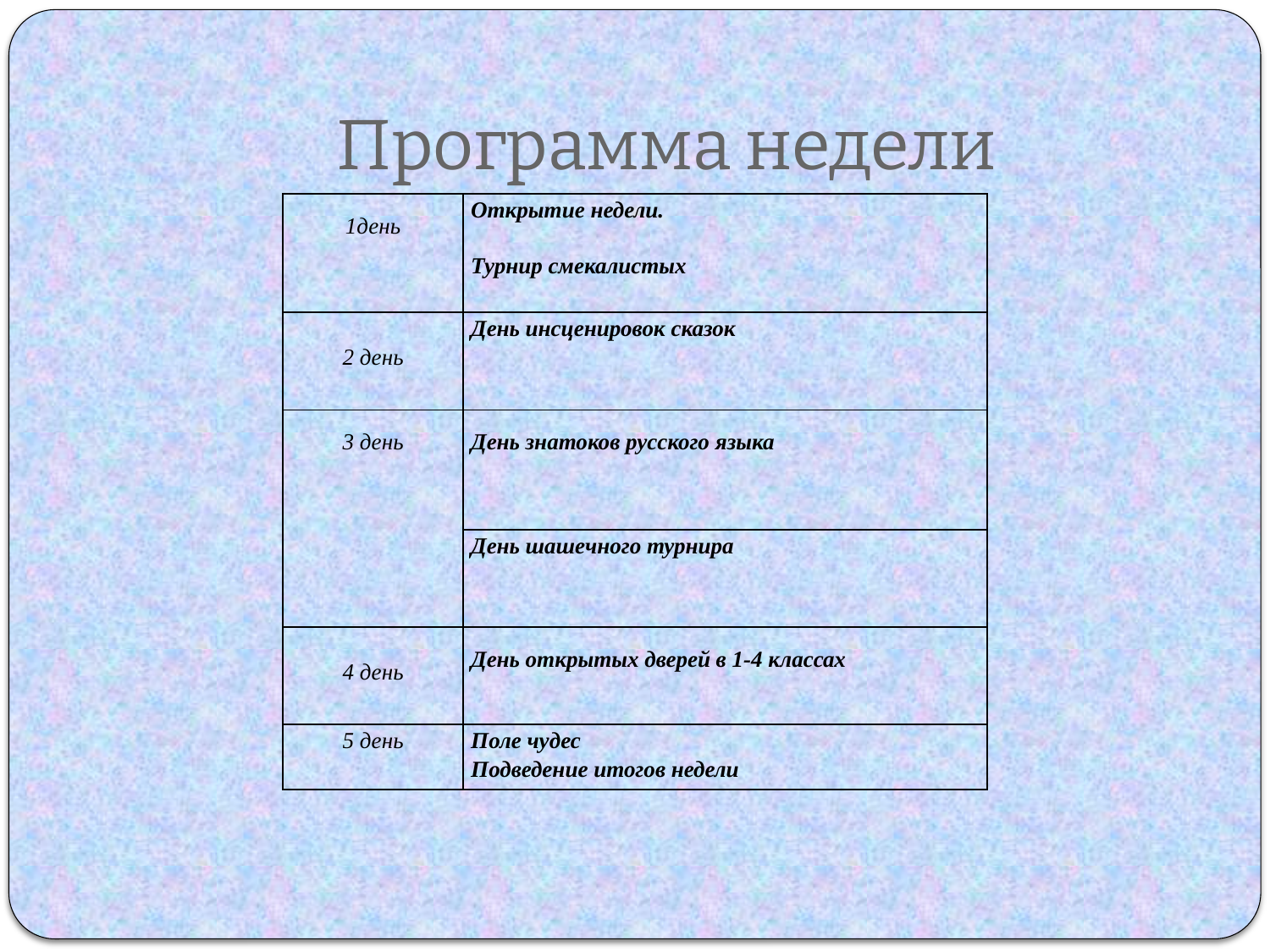

# Программа недели
| 1день | Открытие недели. Турнир смекалистых |
| --- | --- |
| 2 день | День инсценировок сказок |
| 3 день | День знатоков русского языка |
|  | День шашечного турнира |
| 4 день | День открытых дверей в 1-4 классах |
| 5 день | Поле чудес Подведение итогов недели |